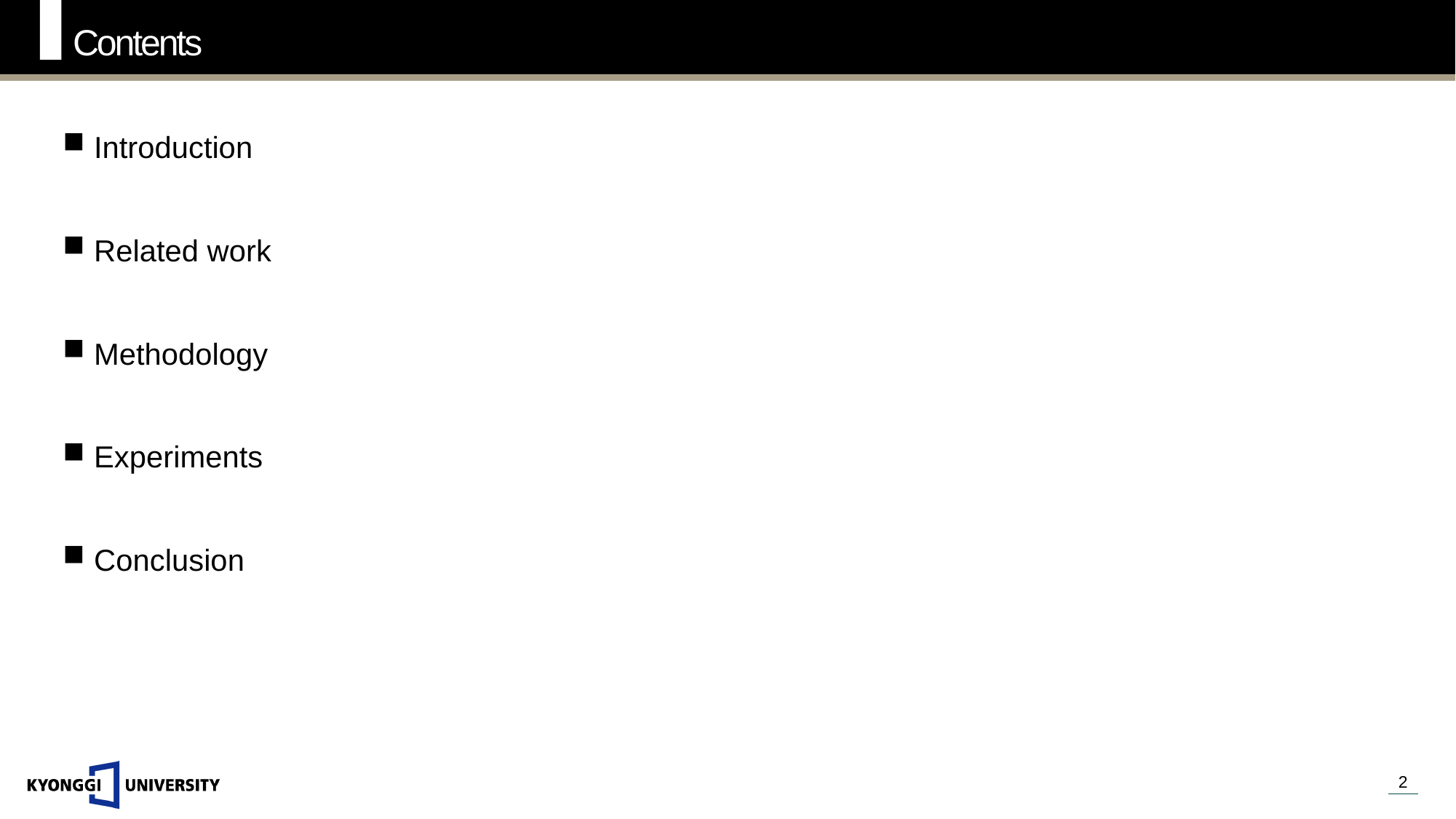

Contents
Introduction

Related work

Methodology

Experiments

Conclusion